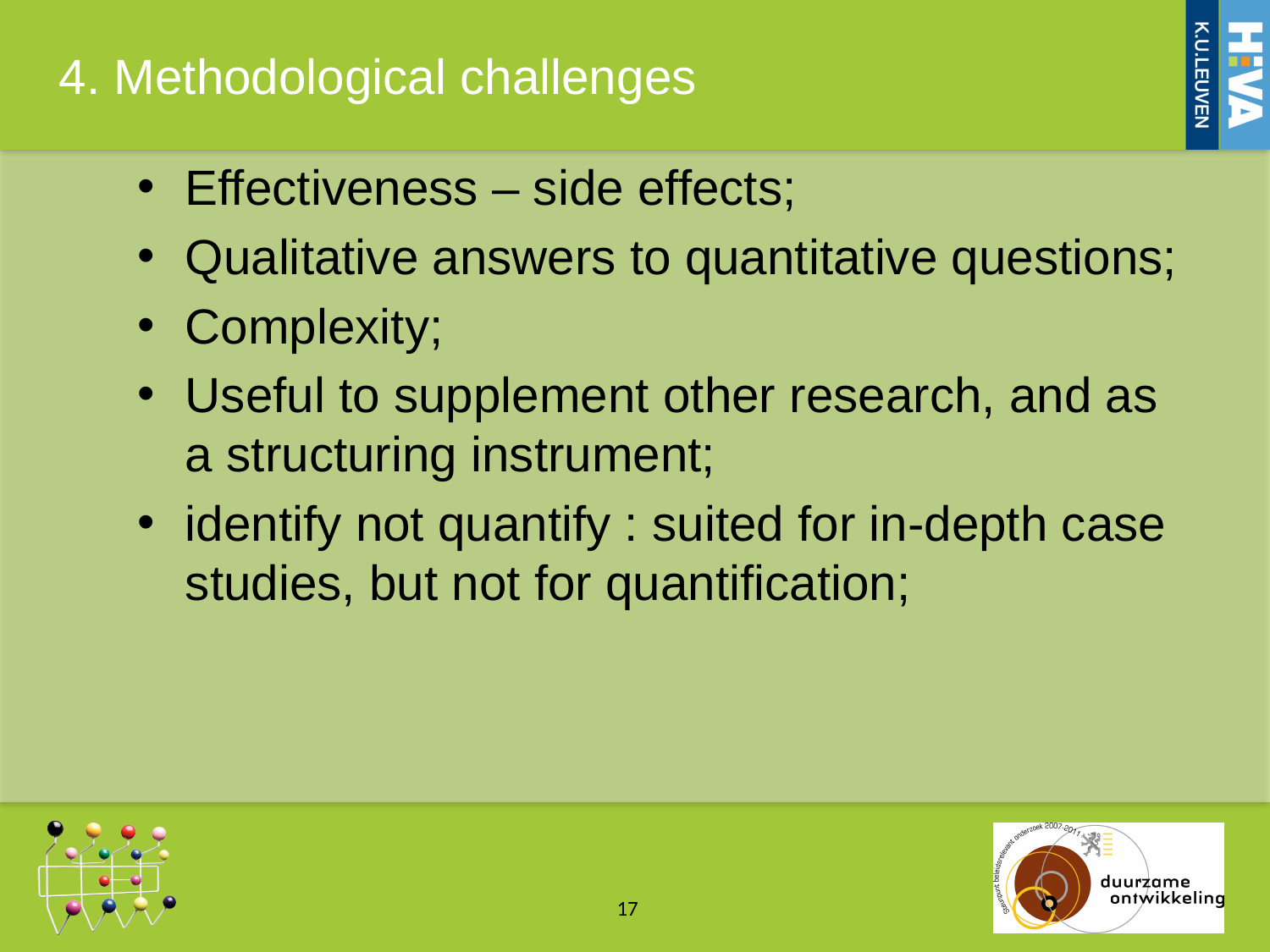

# 4. Methodological challenges
Effectiveness – side effects;
Qualitative answers to quantitative questions;
Complexity;
Useful to supplement other research, and as a structuring instrument;
identify not quantify : suited for in-depth case studies, but not for quantification;

17